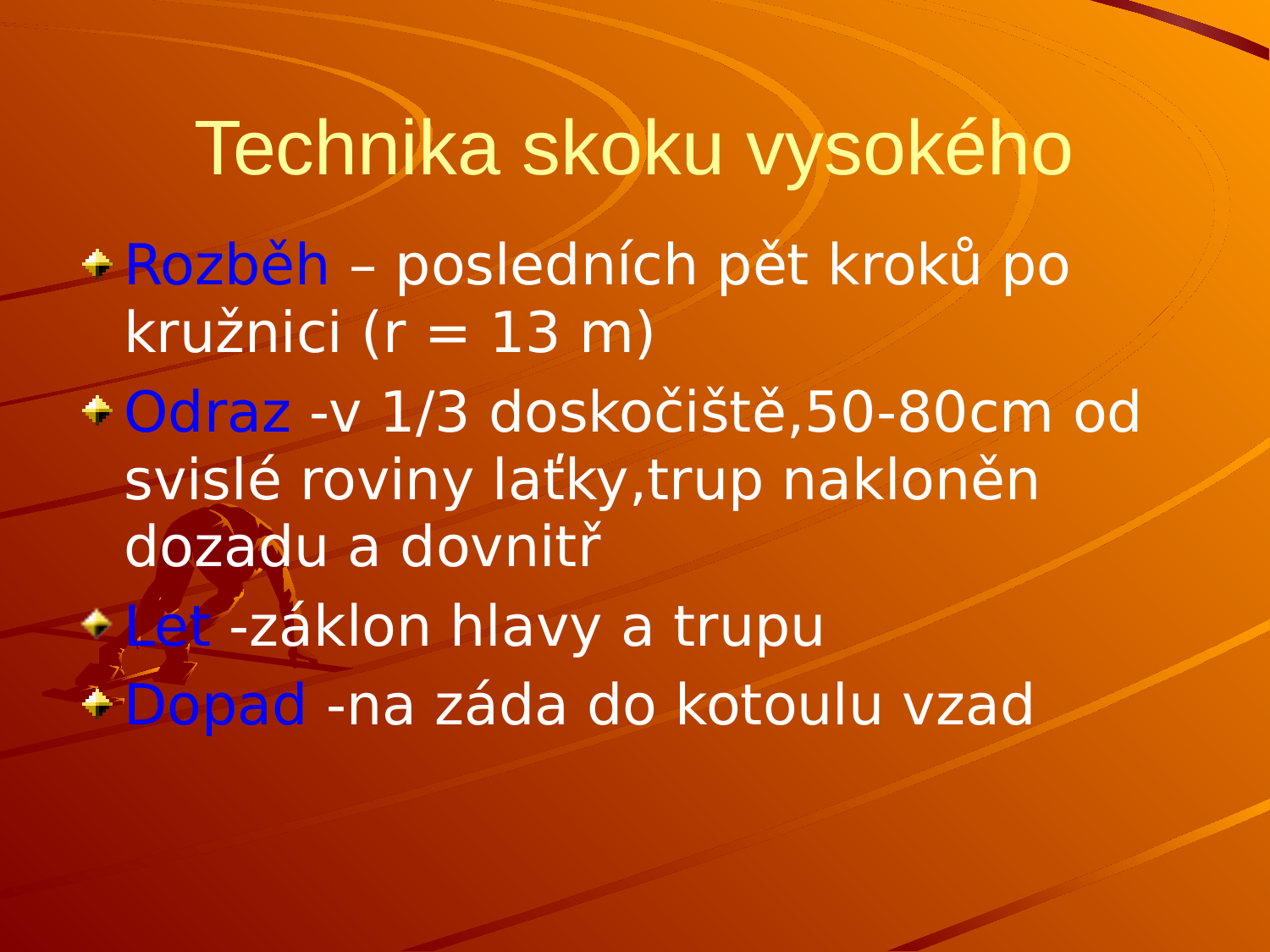

# Technika skoku vysokého
Rozběh – posledních pět kroků po kružnici (r = 13 m)
Odraz -v 1/3 doskočiště,50-80cm od svislé roviny laťky,trup nakloněn dozadu a dovnitř
Let -záklon hlavy a trupu
Dopad -na záda do kotoulu vzad